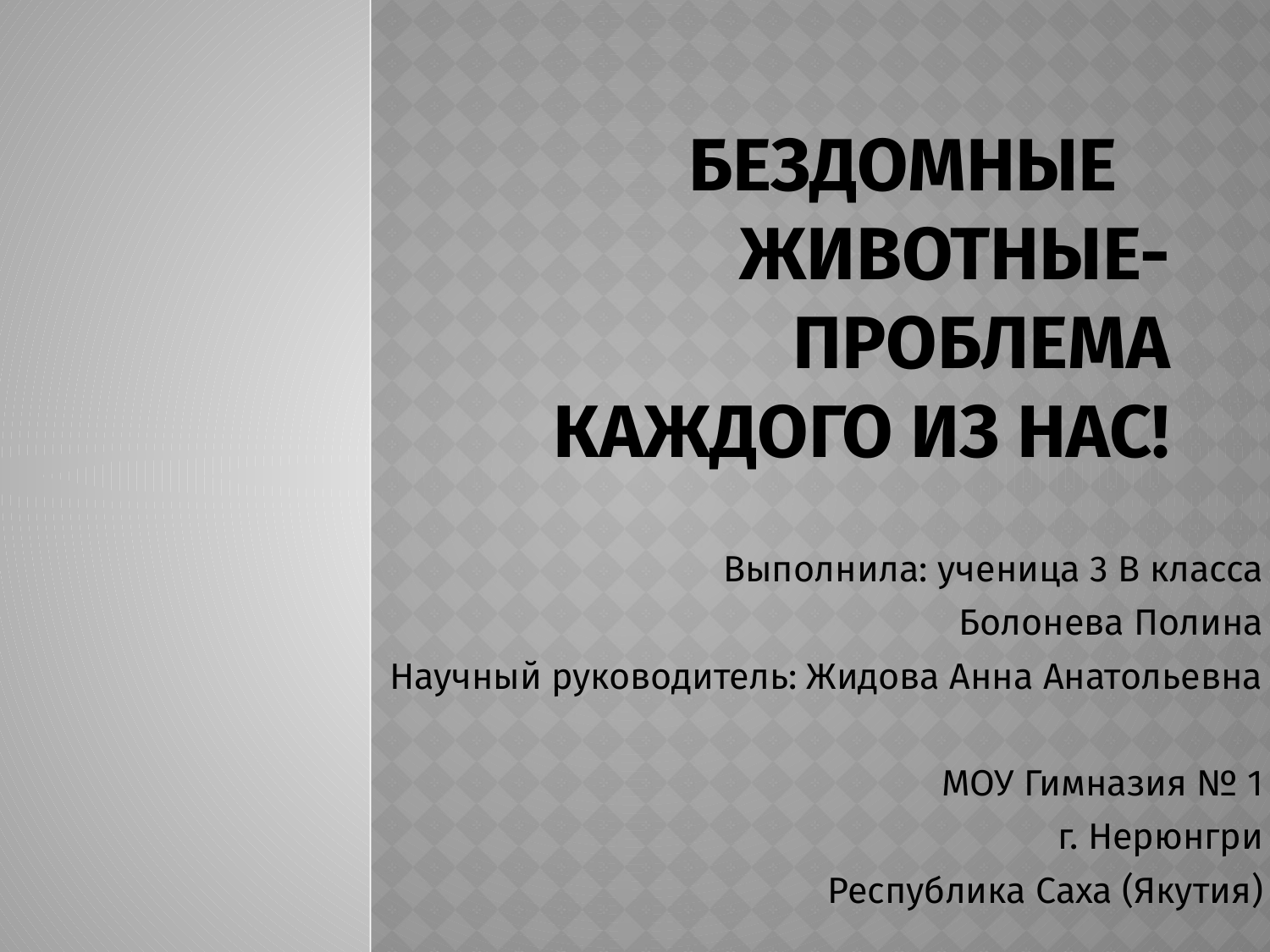

# Бездомные    животные- проблема каждого из нас!
Выполнила: ученица 3 В класса
Болонева Полина
Научный руководитель: Жидова Анна Анатольевна

МОУ Гимназия № 1
г. Нерюнгри
 Республика Саха (Якутия)